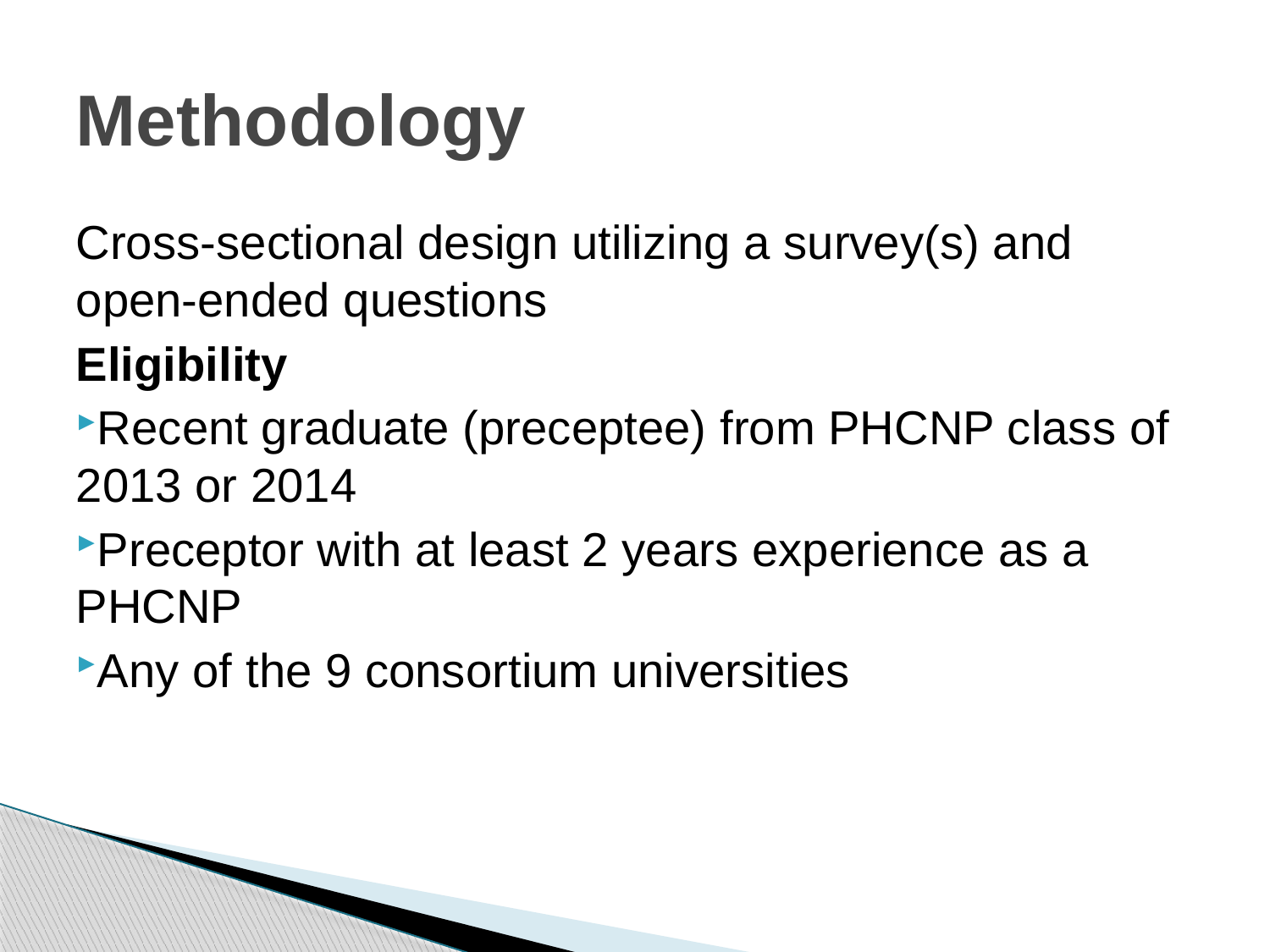

# Methodology
Cross-sectional design utilizing a survey(s) and open-ended questions
Eligibility
Recent graduate (preceptee) from PHCNP class of 2013 or 2014
Preceptor with at least 2 years experience as a PHCNP
Any of the 9 consortium universities